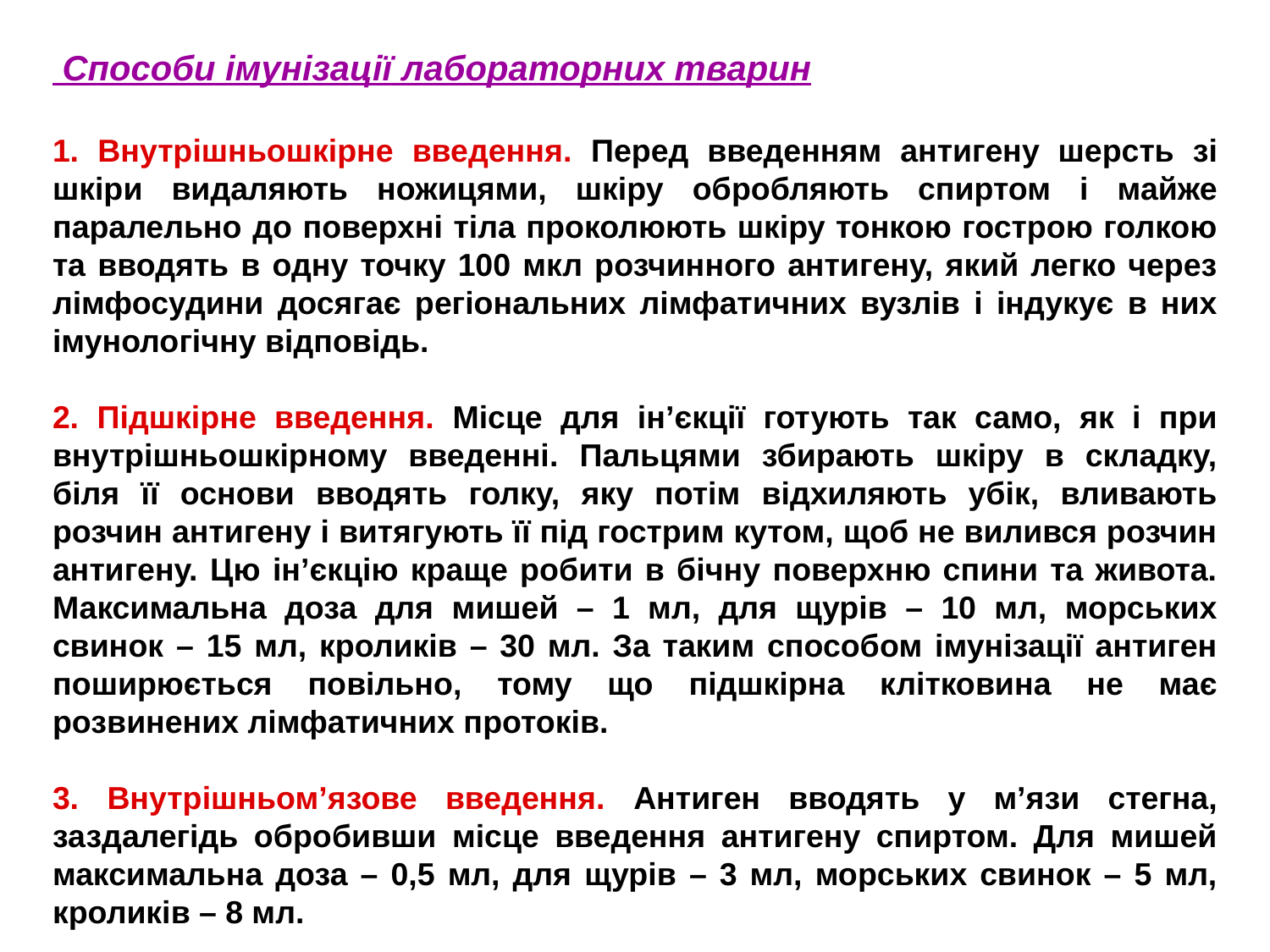

Способи імунізації лабораторних тварин

1. Внутрішньошкірне введення. Перед введенням антигену шерсть зі шкіри видаляють ножицями, шкіру обробляють спиртом і майже паралельно до поверхні тіла проколюють шкіру тонкою гострою голкою та вводять в одну точку 100 мкл розчинного антигену, який легко через лімфосудини досягає регіональних лімфатичних вузлів і індукує в них імунологічну відповідь.

2. Підшкірне введення. Місце для ін’єкції готують так само, як і при внутрішньошкірному введенні. Пальцями збирають шкіру в складку, біля її основи вводять голку, яку потім відхиляють убік, вливають розчин антигену і витягують її під гострим кутом, щоб не вилився розчин антигену. Цю ін’єкцію краще робити в бічну поверхню спини та живота. Максимальна доза для мишей – 1 мл, для щурів – 10 мл, морських свинок – 15 мл, кроликів – 30 мл. За таким способом імунізації антиген поширюється повільно, тому що підшкірна клітковина не має розвинених лімфатичних протоків.

3. Внутрішньом’язове введення. Антиген вводять у м’язи стегна, заздалегідь обробивши місце введення антигену спиртом. Для мишей максимальна доза – 0,5 мл, для щурів – 3 мл, морських свинок – 5 мл, кроликів – 8 мл.